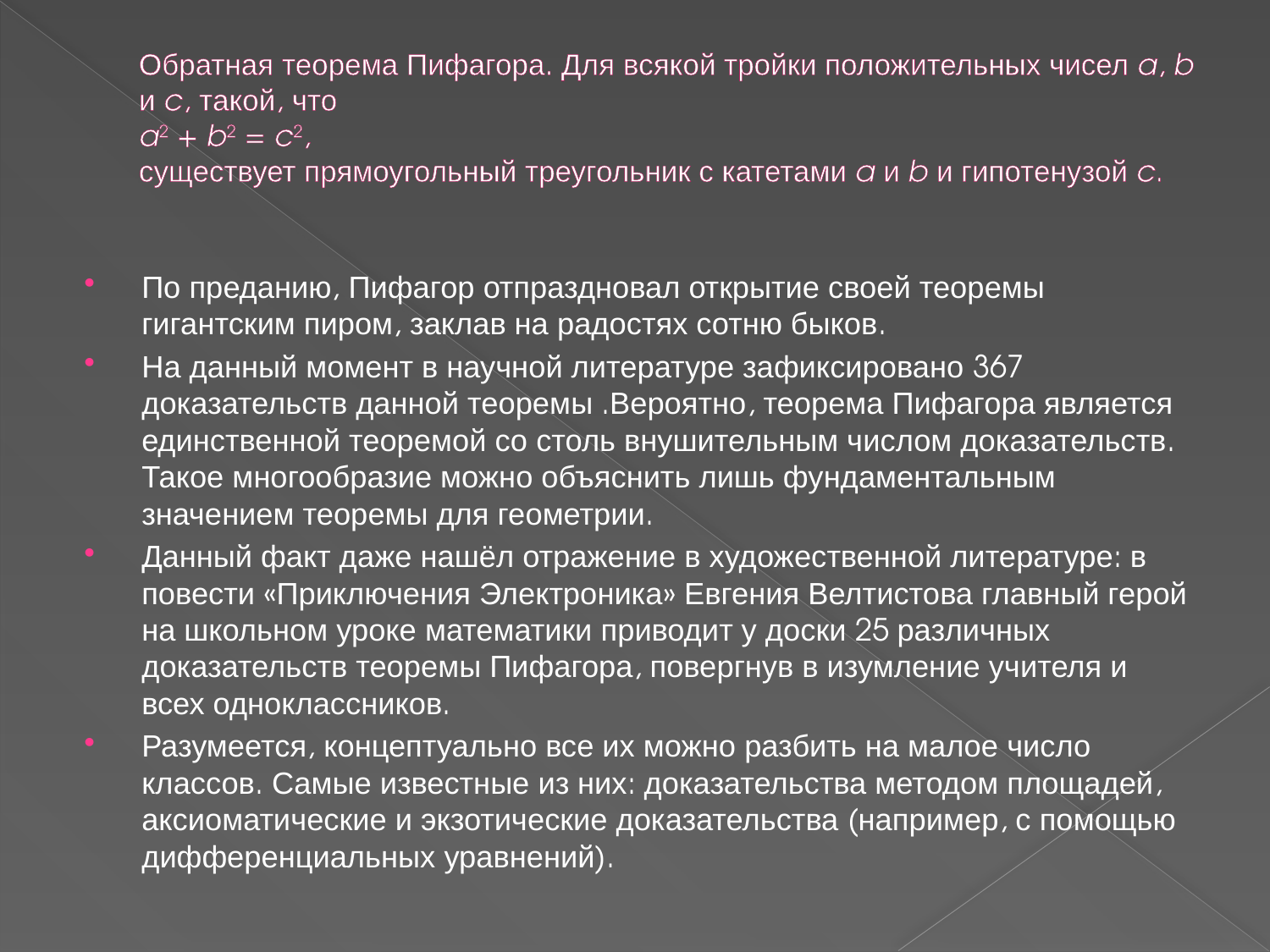

# Обратная теорема Пифагора. Для всякой тройки положительных чисел a, b и c, такой, что a2 + b2 = c2, существует прямоугольный треугольник с катетами a и b и гипотенузой c.
По преданию, Пифагор отпраздновал открытие своей теоремы гигантским пиром, заклав на радостях сотню быков.
На данный момент в научной литературе зафиксировано 367 доказательств данной теоремы .Вероятно, теорема Пифагора является единственной теоремой со столь внушительным числом доказательств. Такое многообразие можно объяснить лишь фундаментальным значением теоремы для геометрии.
Данный факт даже нашёл отражение в художественной литературе: в повести «Приключения Электроника» Евгения Велтистова главный герой на школьном уроке математики приводит у доски 25 различных доказательств теоремы Пифагора, повергнув в изумление учителя и всех одноклассников.
Разумеется, концептуально все их можно разбить на малое число классов. Самые известные из них: доказательства методом площадей, аксиоматические и экзотические доказательства (например, с помощью дифференциальных уравнений).